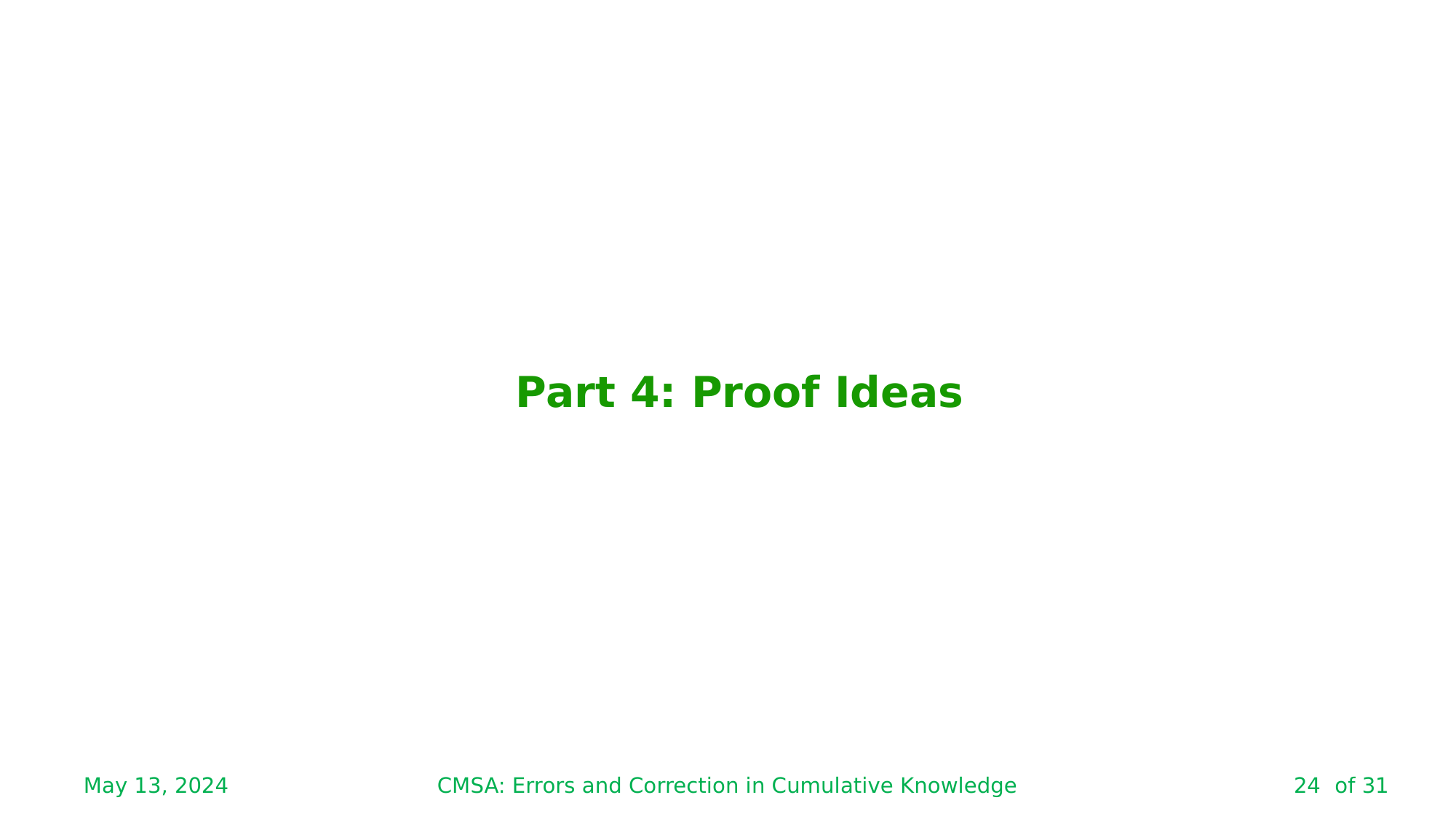

CMSA: Errors and Correction in Cumulative Knowledge
# Part 4: Proof Ideas
May 13, 2024
24